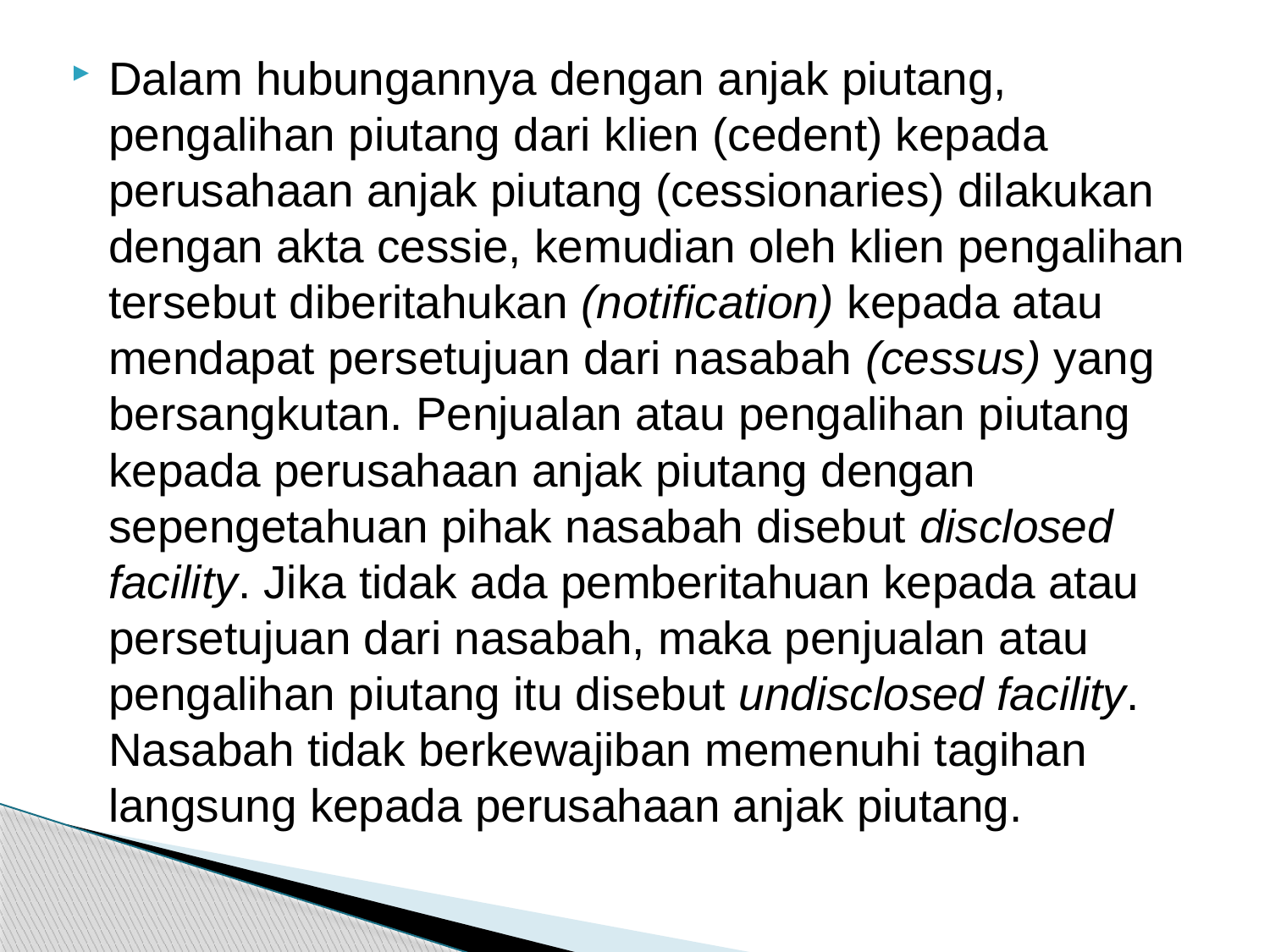

Dalam hubungannya dengan anjak piutang, pengalihan piutang dari klien (cedent) kepada perusahaan anjak piutang (cessionaries) dilakukan dengan akta cessie, kemudian oleh klien pengalihan tersebut diberitahukan (notification) kepada atau mendapat persetujuan dari nasabah (cessus) yang bersangkutan. Penjualan atau pengalihan piutang kepada perusahaan anjak piutang dengan sepengetahuan pihak nasabah disebut disclosed facility. Jika tidak ada pemberitahuan kepada atau persetujuan dari nasabah, maka penjualan atau pengalihan piutang itu disebut undisclosed facility. Nasabah tidak berkewajiban memenuhi tagihan langsung kepada perusahaan anjak piutang.